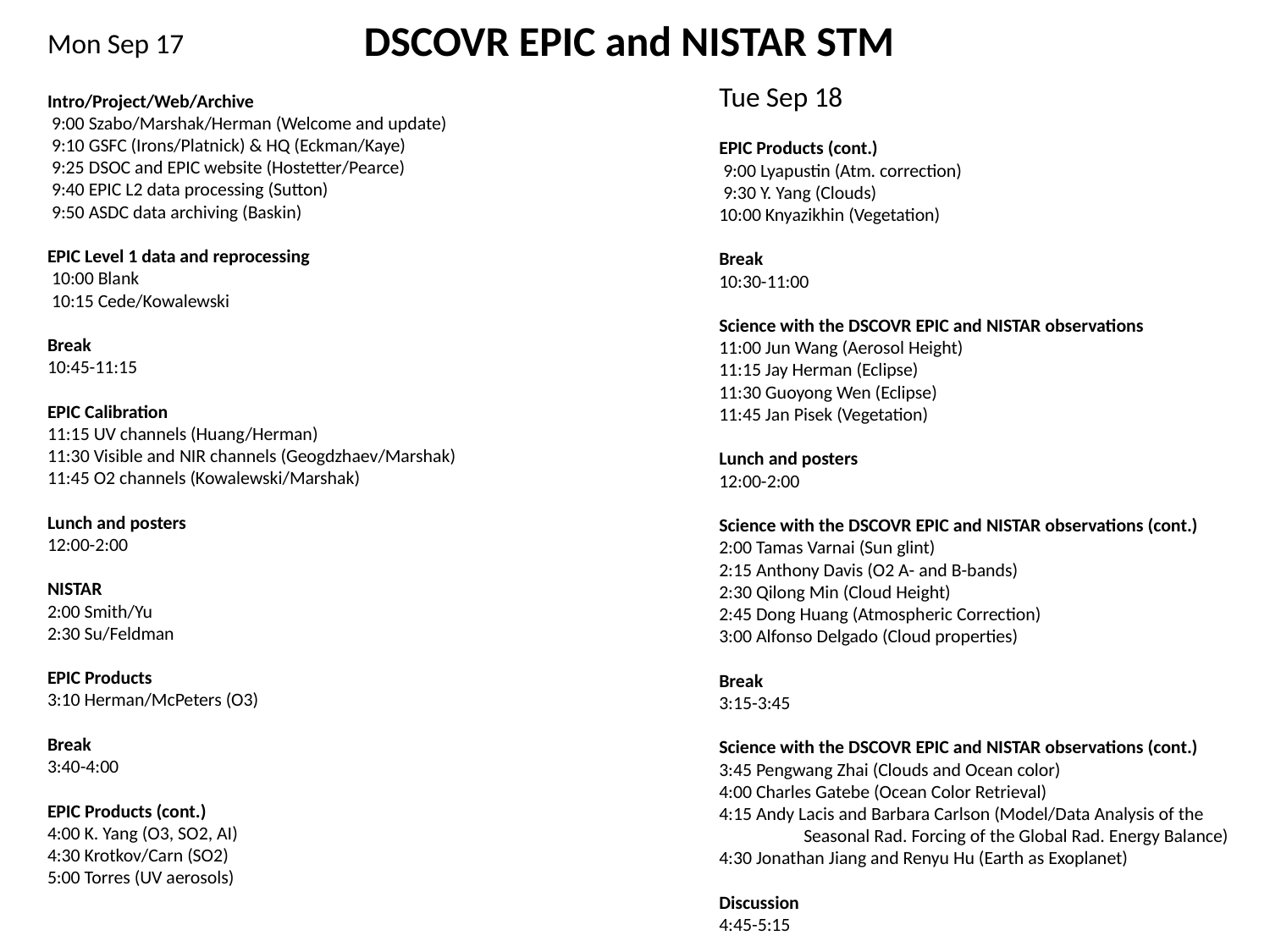

DSCOVR EPIC and NISTAR STM
Mon Sep 17

Intro/Project/Web/Archive
 9:00 Szabo/Marshak/Herman (Welcome and update)
 9:10 GSFC (Irons/Platnick) & HQ (Eckman/Kaye)
 9:25 DSOC and EPIC website (Hostetter/Pearce)
 9:40 EPIC L2 data processing (Sutton)
 9:50 ASDC data archiving (Baskin)

EPIC Level 1 data and reprocessing
 10:00 Blank
 10:15 Cede/Kowalewski

Break
10:45-11:15

EPIC Calibration
11:15 UV channels (Huang/Herman)
11:30 Visible and NIR channels (Geogdzhaev/Marshak)
11:45 O2 channels (Kowalewski/Marshak)

Lunch and posters
12:00-2:00

NISTAR
2:00 Smith/Yu
2:30 Su/Feldman

EPIC Products
3:10 Herman/McPeters (O3)

Break
3:40-4:00

EPIC Products (cont.)
4:00 K. Yang (O3, SO2, AI)
4:30 Krotkov/Carn (SO2)
5:00 Torres (UV aerosols)
Tue Sep 18

EPIC Products (cont.)
 9:00 Lyapustin (Atm. correction)
 9:30 Y. Yang (Clouds)
10:00 Knyazikhin (Vegetation)

Break
10:30-11:00

Science with the DSCOVR EPIC and NISTAR observations
11:00 Jun Wang (Aerosol Height)
11:15 Jay Herman (Eclipse)
11:30 Guoyong Wen (Eclipse)
11:45 Jan Pisek (Vegetation)

Lunch and posters
12:00-2:00

Science with the DSCOVR EPIC and NISTAR observations (cont.)
2:00 Tamas Varnai (Sun glint)
2:15 Anthony Davis (O2 A- and B-bands)
2:30 Qilong Min (Cloud Height)
2:45 Dong Huang (Atmospheric Correction)
3:00 Alfonso Delgado (Cloud properties)

Break
3:15-3:45

Science with the DSCOVR EPIC and NISTAR observations (cont.)
3:45 Pengwang Zhai (Clouds and Ocean color)
4:00 Charles Gatebe (Ocean Color Retrieval)
4:15 Andy Lacis and Barbara Carlson (Model/Data Analysis of the
                    Seasonal Rad. Forcing of the Global Rad. Energy Balance)
4:30 Jonathan Jiang and Renyu Hu (Earth as Exoplanet)

Discussion
4:45-5:15